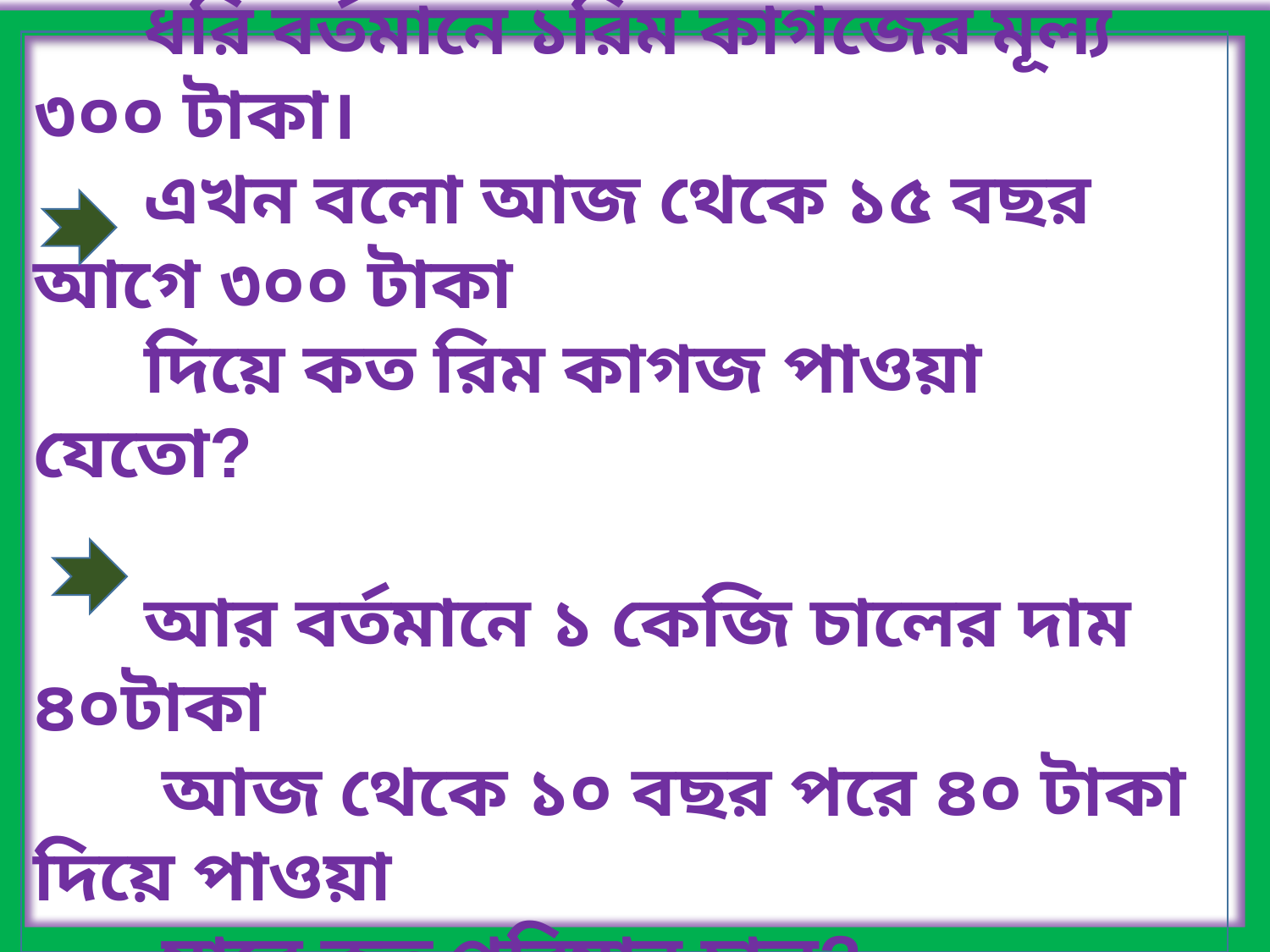

ধরি বর্তমানে ১রিম কাগজের মূল্য ৩০০ টাকা।
      এখন বলো আজ থেকে ১৫ বছর আগে ৩০০ টাকা
      দিয়ে কত রিম কাগজ পাওয়া যেতো?

      আর বর্তমানে ১ কেজি চালের দাম ৪০টাকা
       আজ থেকে ১০ বছর পরে ৪০ টাকা দিয়ে পাওয়া
       যাবে কত পরিমান চাল?